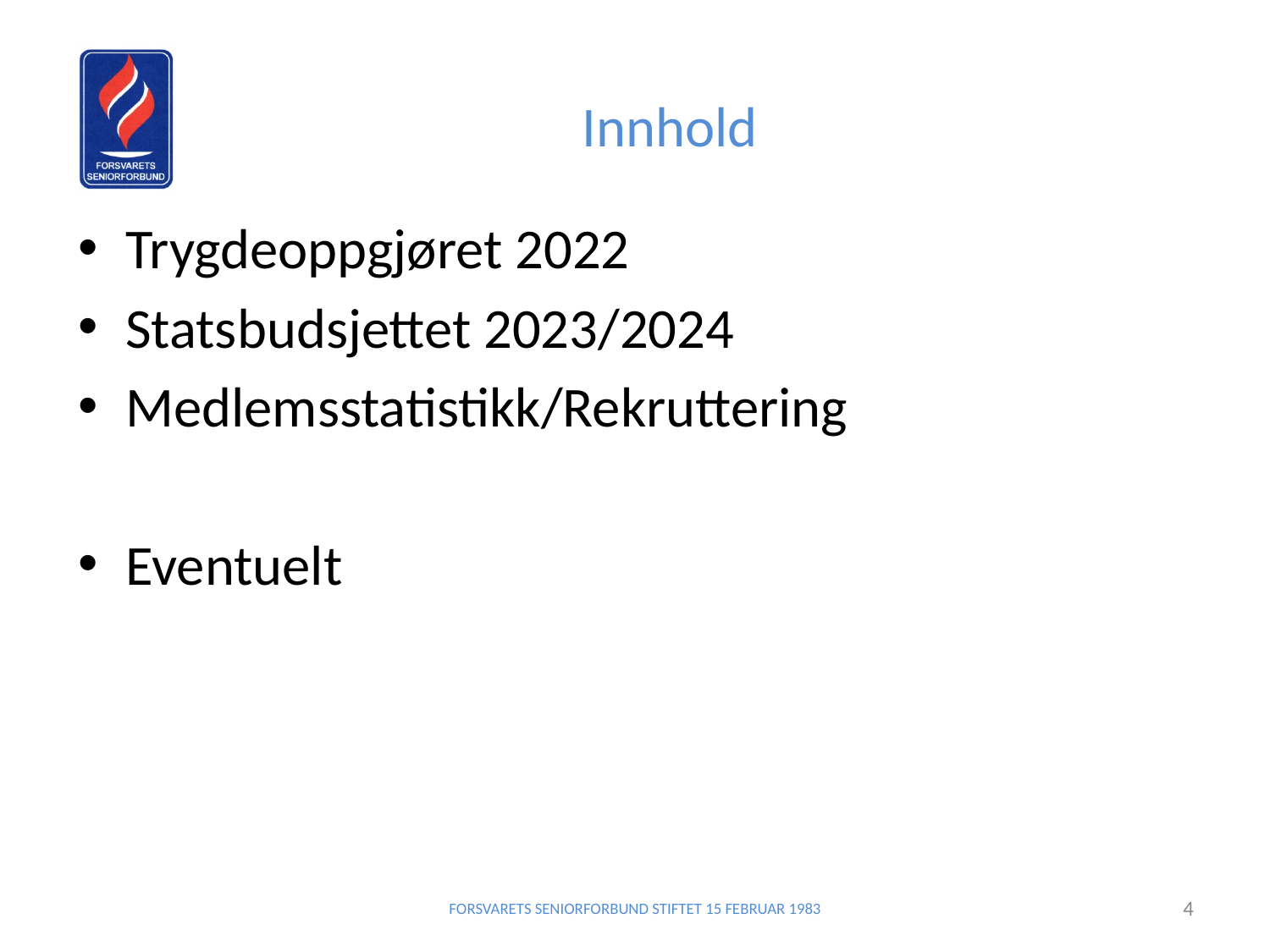

# Innhold
Trygdeoppgjøret 2022
Statsbudsjettet 2023/2024
Medlemsstatistikk/Rekruttering

Eventuelt

FORSVARETS SENIORFORBUND STIFTET 15 FEBRUAR 1983
4